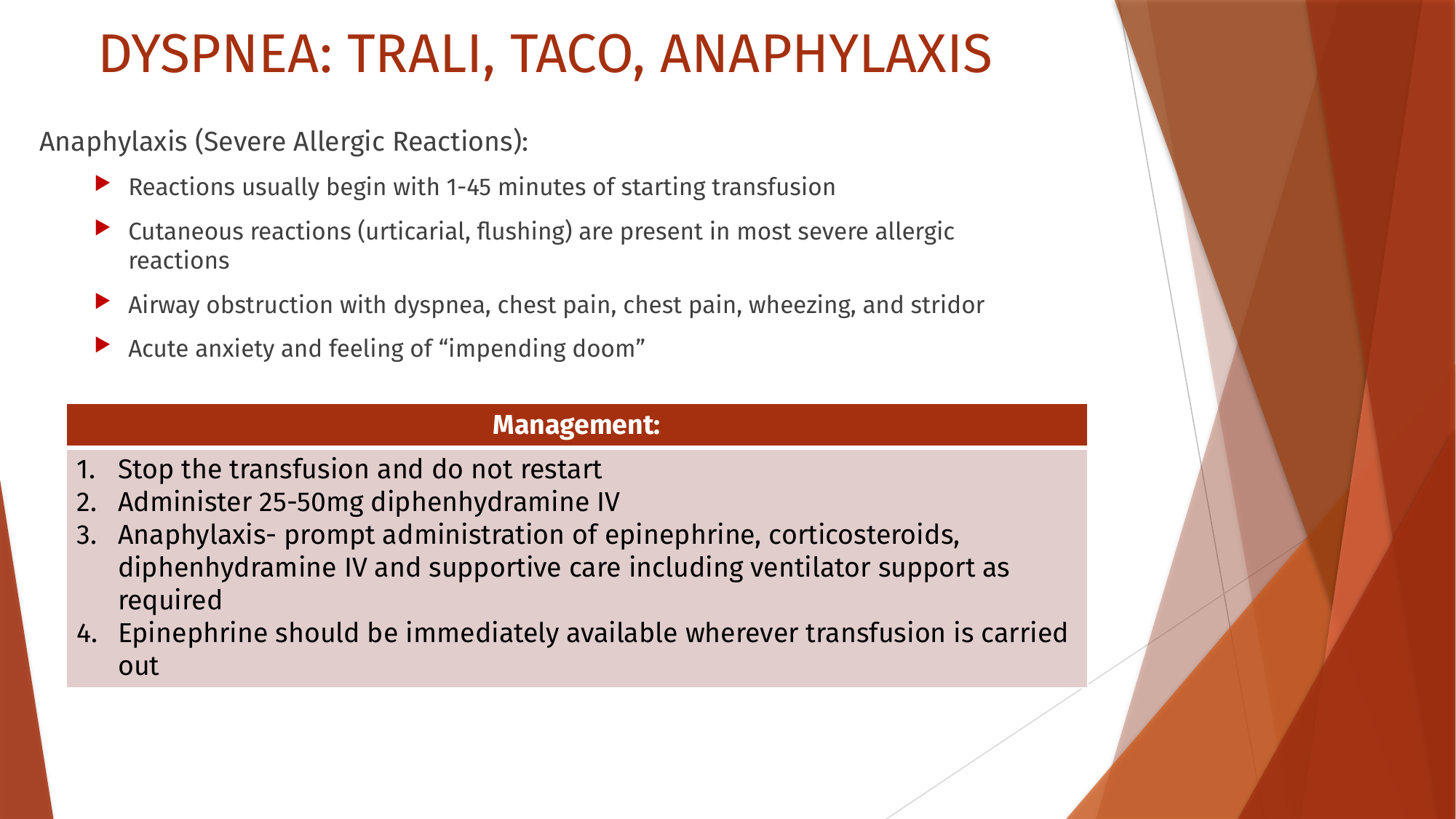

# DYSPNEA: TRALI, TACO, ANAPHYLAXIS
Anaphylaxis (Severe Allergic Reactions):
Reactions usually begin with 1-45 minutes of starting transfusion
Cutaneous reactions (urticarial, flushing) are present in most severe allergic reactions
Airway obstruction with dyspnea, chest pain, chest pain, wheezing, and stridor
Acute anxiety and feeling of “impending doom”
| Management: |
| --- |
| Stop the transfusion and do not restart Administer 25-50mg diphenhydramine IV Anaphylaxis- prompt administration of epinephrine, corticosteroids, diphenhydramine IV and supportive care including ventilator support as required Epinephrine should be immediately available wherever transfusion is carried out |